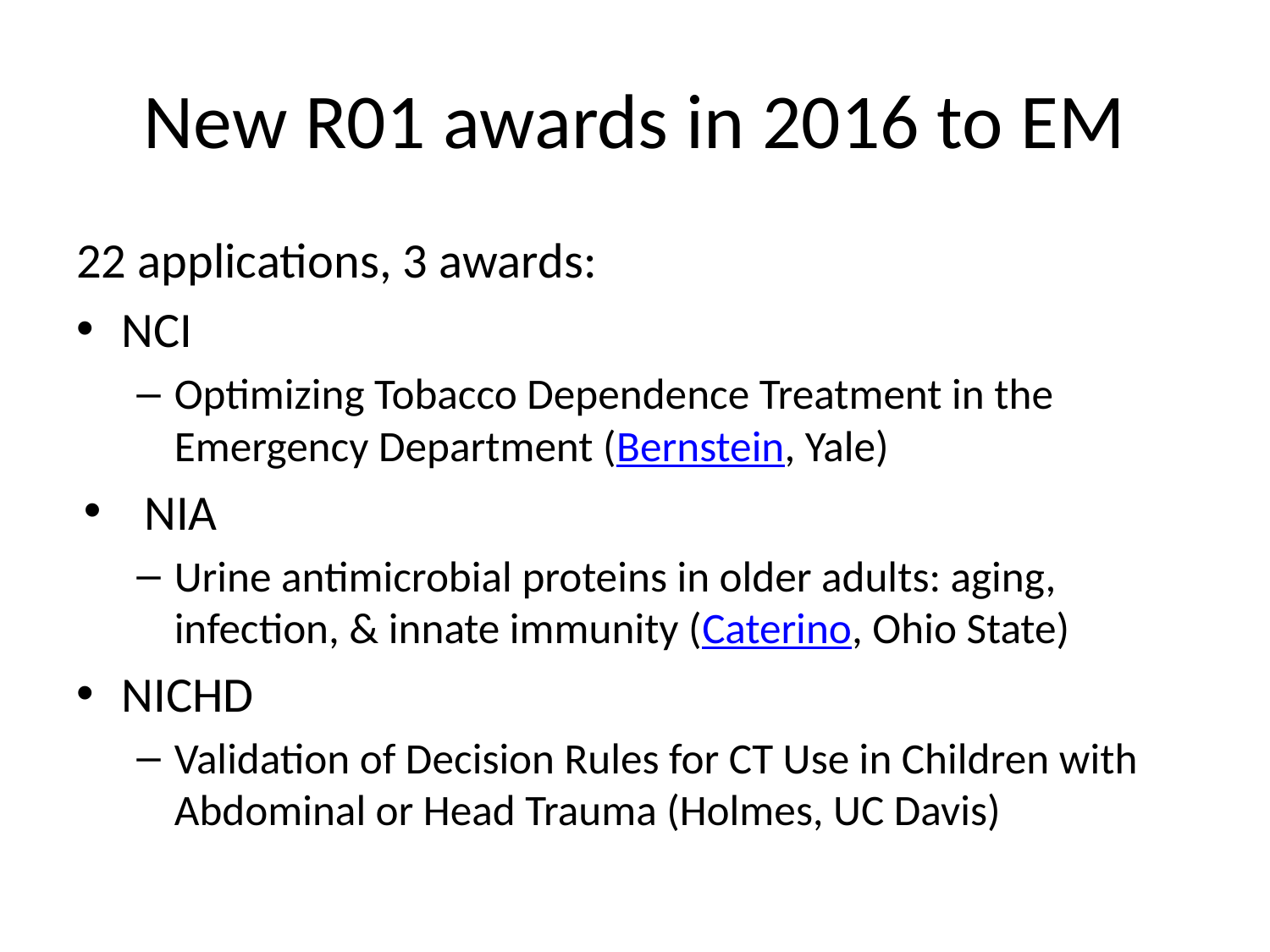

# New R01 awards in 2016 to EM
22 applications, 3 awards:
NCI
Optimizing Tobacco Dependence Treatment in the Emergency Department (Bernstein, Yale)
NIA
Urine antimicrobial proteins in older adults: aging, infection, & innate immunity (Caterino, Ohio State)
NICHD
Validation of Decision Rules for CT Use in Children with Abdominal or Head Trauma (Holmes, UC Davis)